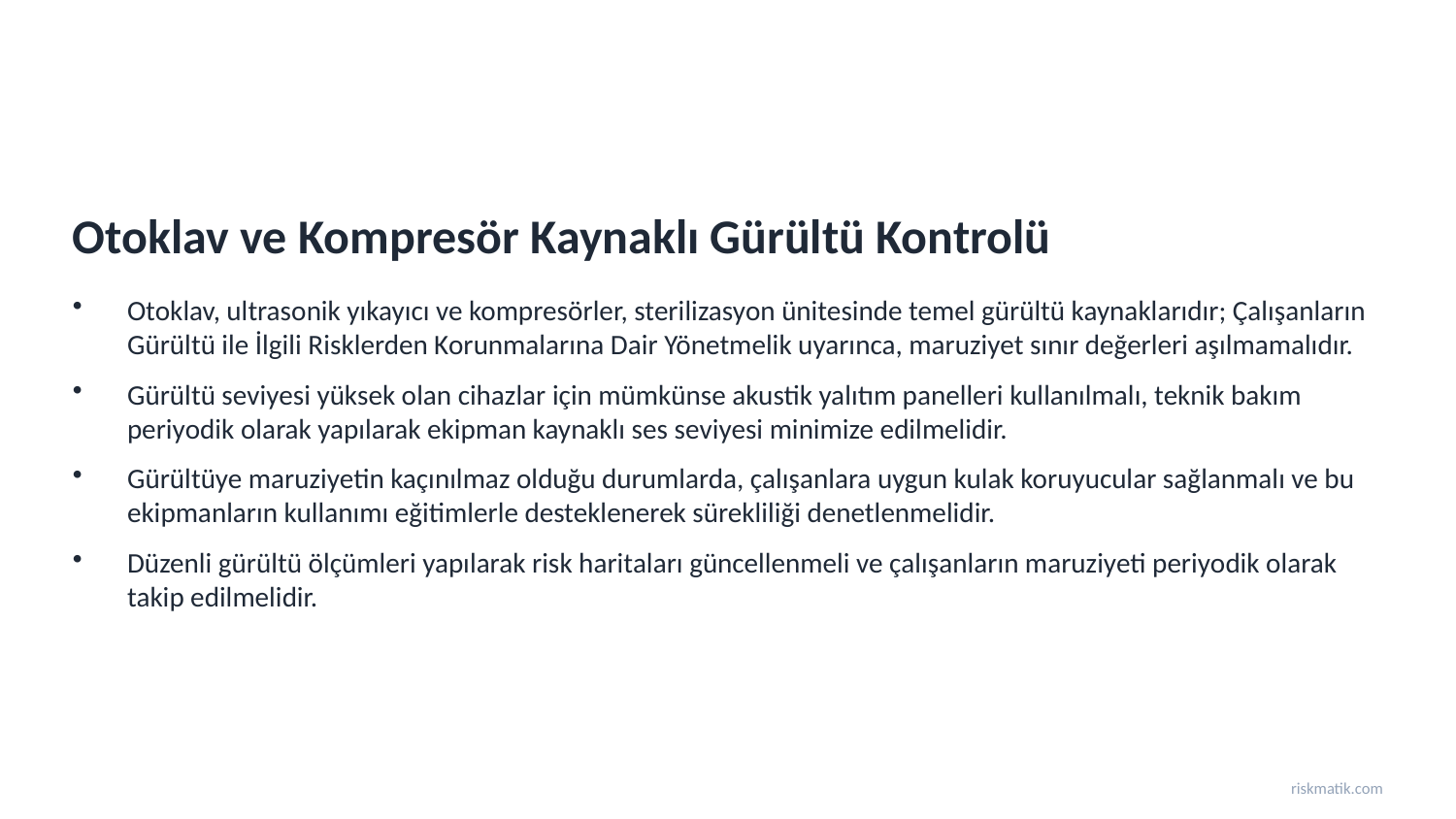

Otoklav ve Kompresör Kaynaklı Gürültü Kontrolü
Otoklav, ultrasonik yıkayıcı ve kompresörler, sterilizasyon ünitesinde temel gürültü kaynaklarıdır; Çalışanların Gürültü ile İlgili Risklerden Korunmalarına Dair Yönetmelik uyarınca, maruziyet sınır değerleri aşılmamalıdır.
Gürültü seviyesi yüksek olan cihazlar için mümkünse akustik yalıtım panelleri kullanılmalı, teknik bakım periyodik olarak yapılarak ekipman kaynaklı ses seviyesi minimize edilmelidir.
Gürültüye maruziyetin kaçınılmaz olduğu durumlarda, çalışanlara uygun kulak koruyucular sağlanmalı ve bu ekipmanların kullanımı eğitimlerle desteklenerek sürekliliği denetlenmelidir.
Düzenli gürültü ölçümleri yapılarak risk haritaları güncellenmeli ve çalışanların maruziyeti periyodik olarak takip edilmelidir.
riskmatik.com